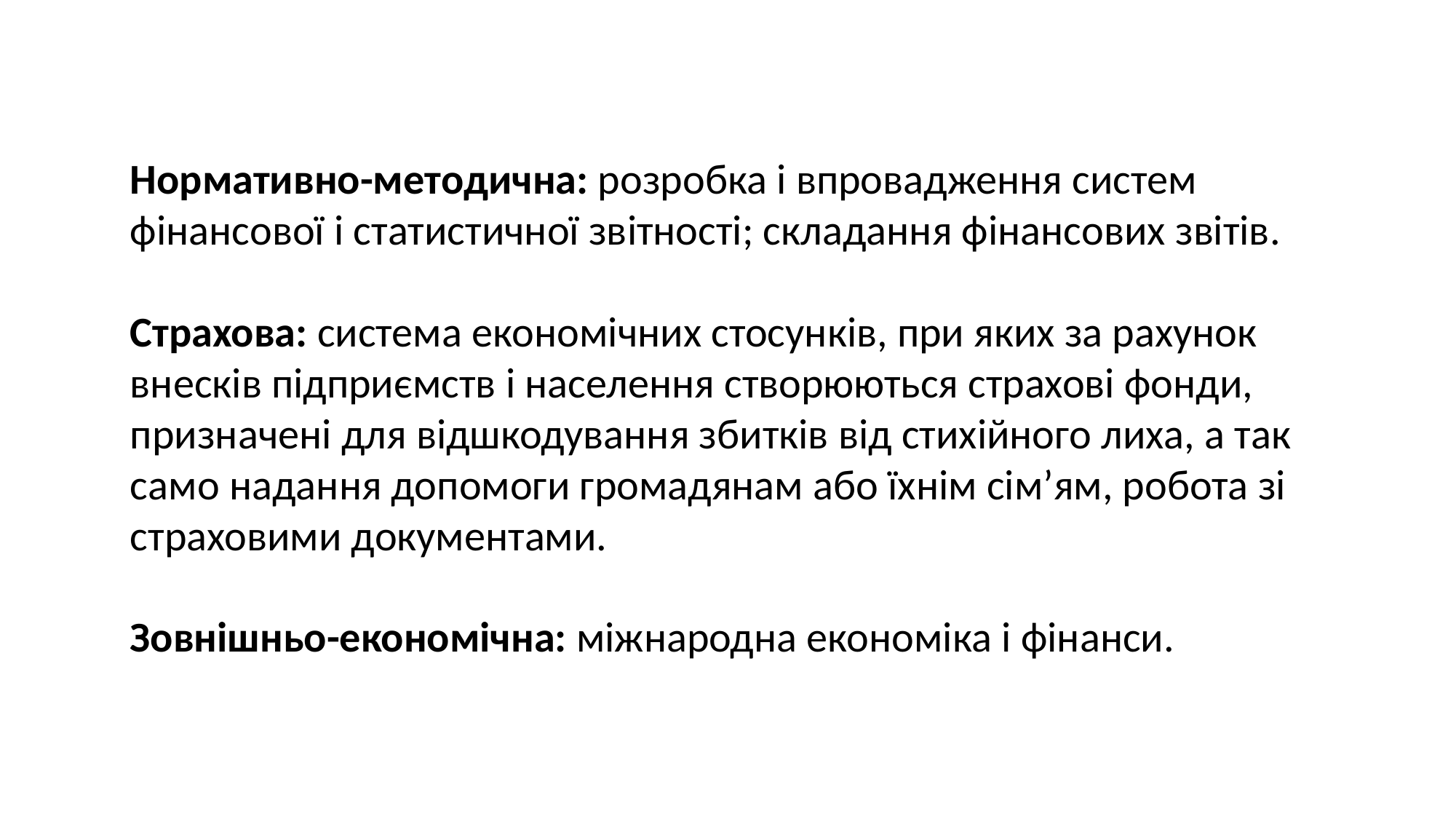

Нормативно-методична: розробка і впровадження систем фінансової і статистичної звітності; складання фінансових звітів.

Страхова: система економічних стосунків, при яких за рахунок внесків підприємств і населення створюються страхові фонди, призначені для відшкодування збитків від стихійного лиха, а так само надання допомоги громадянам або їхнім сім’ям, робота зі страховими документами.

Зовнішньо-економічна: міжнародна економіка і фінанси.